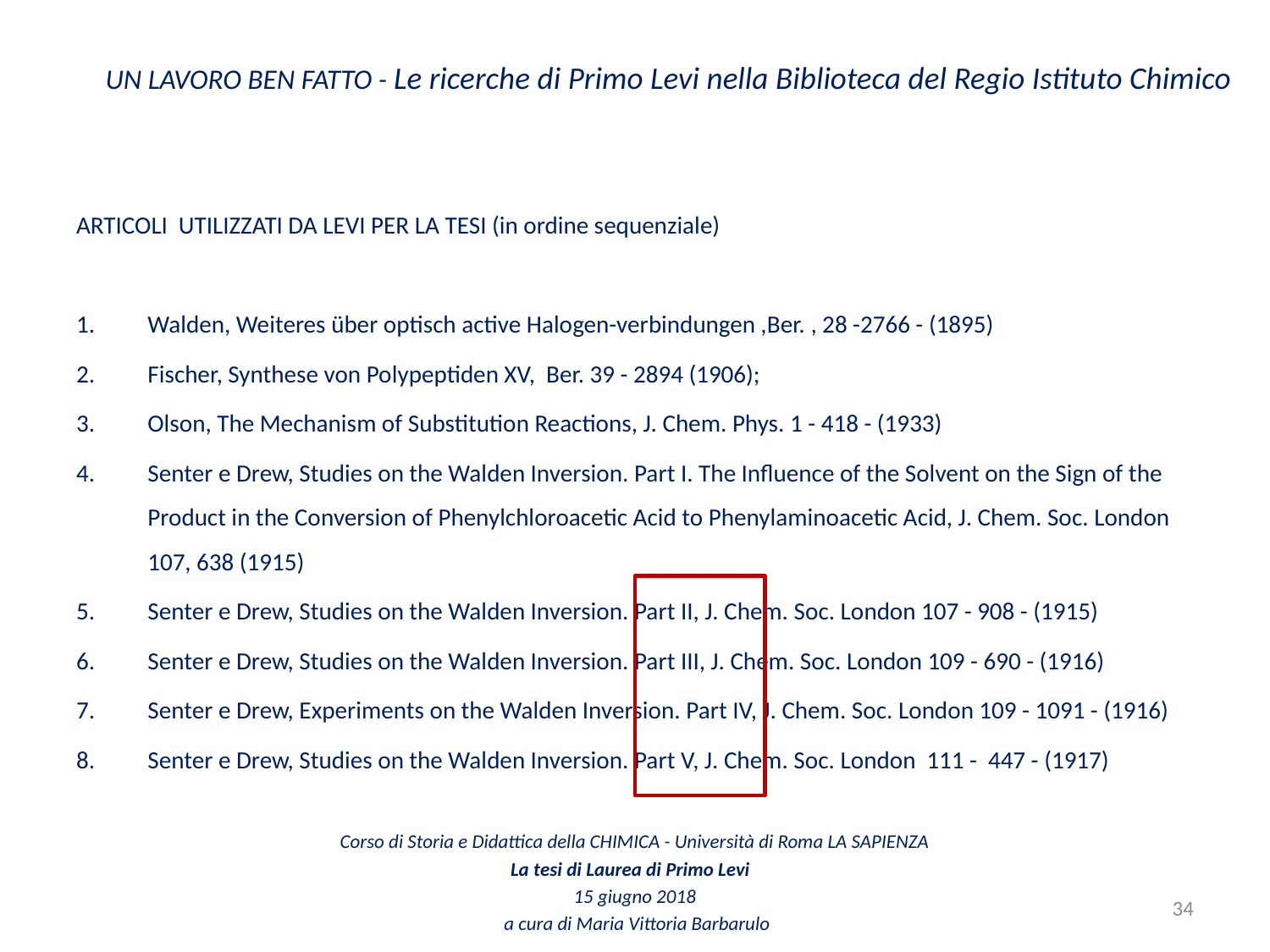

# UN LAVORO BEN FATTO - Le ricerche di Primo Levi nella Biblioteca del Regio Istituto Chimico
ARTICOLI  UTILIZZATI DA LEVI PER LA TESI (in ordine sequenziale)

Walden, Weiteres über optisch active Halogen-verbindungen ,Ber. , 28 -2766 - (1895)
Fischer, Synthese von Polypeptiden XV,  Ber. 39 - 2894 (1906);
Olson, The Mechanism of Substitution Reactions, J. Chem. Phys. 1 - 418 - (1933)
Senter e Drew, Studies on the Walden Inversion. Part I. The Influence of the Solvent on the Sign of the Product in the Conversion of Phenylchloroacetic Acid to Phenylaminoacetic Acid, J. Chem. Soc. London 107, 638 (1915)
Senter e Drew, Studies on the Walden Inversion. Part II, J. Chem. Soc. London 107 - 908 - (1915)
Senter e Drew, Studies on the Walden Inversion. Part III, J. Chem. Soc. London 109 - 690 - (1916)
Senter e Drew, Experiments on the Walden Inversion. Part IV, J. Chem. Soc. London 109 - 1091 - (1916)
Senter e Drew, Studies on the Walden Inversion. Part V, J. Chem. Soc. London  111 -  447 - (1917)

Corso di Storia e Didattica della CHIMICA - Università di Roma LA SAPIENZA
La tesi di Laurea di Primo Levi
15 giugno 2018
 a cura di Maria Vittoria Barbarulo
34